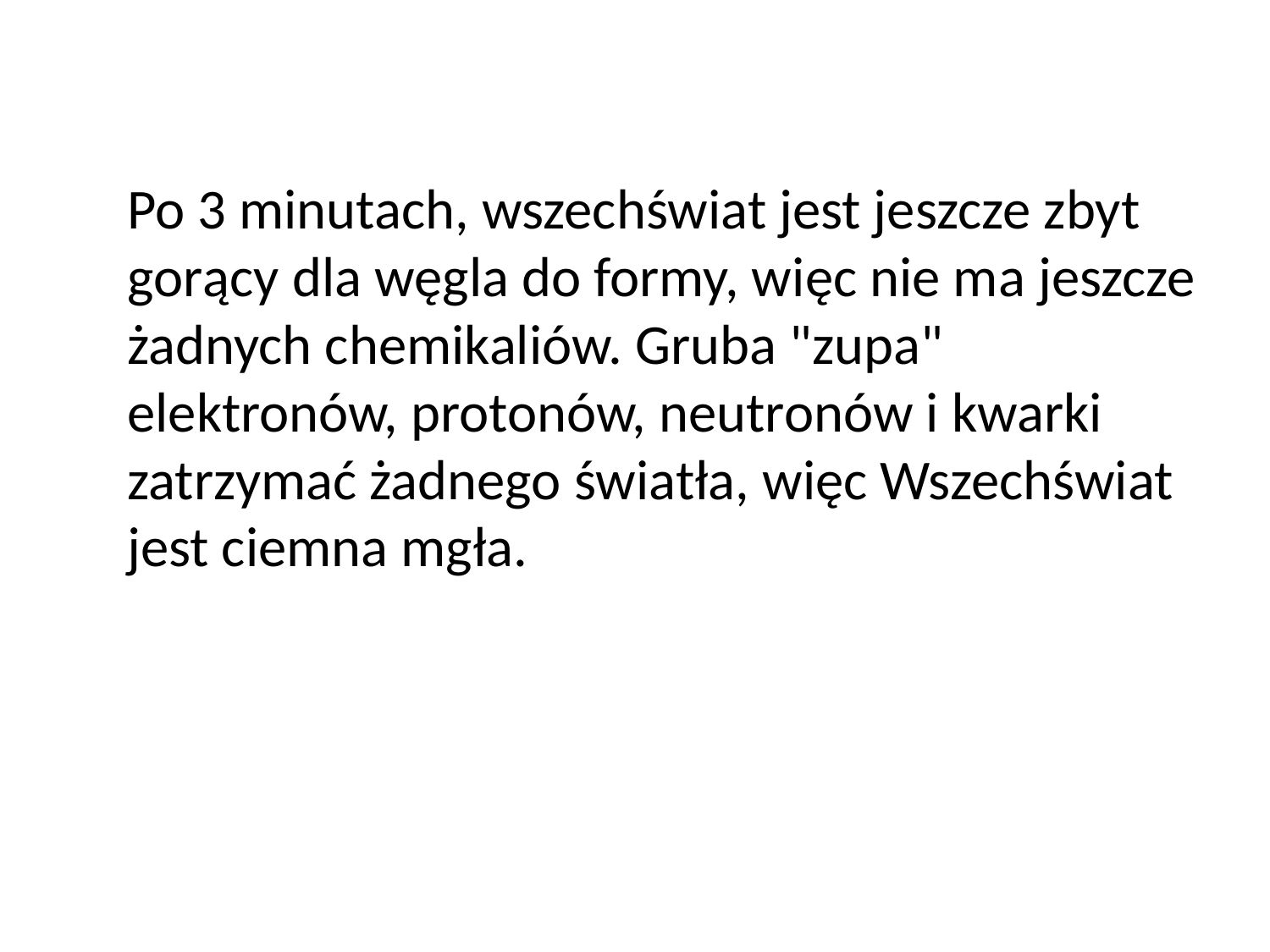

Po 3 minutach, wszechświat jest jeszcze zbyt gorący dla węgla do formy, więc nie ma jeszcze żadnych chemikaliów. Gruba "zupa" elektronów, protonów, neutronów i kwarki zatrzymać żadnego światła, więc Wszechświat jest ciemna mgła.